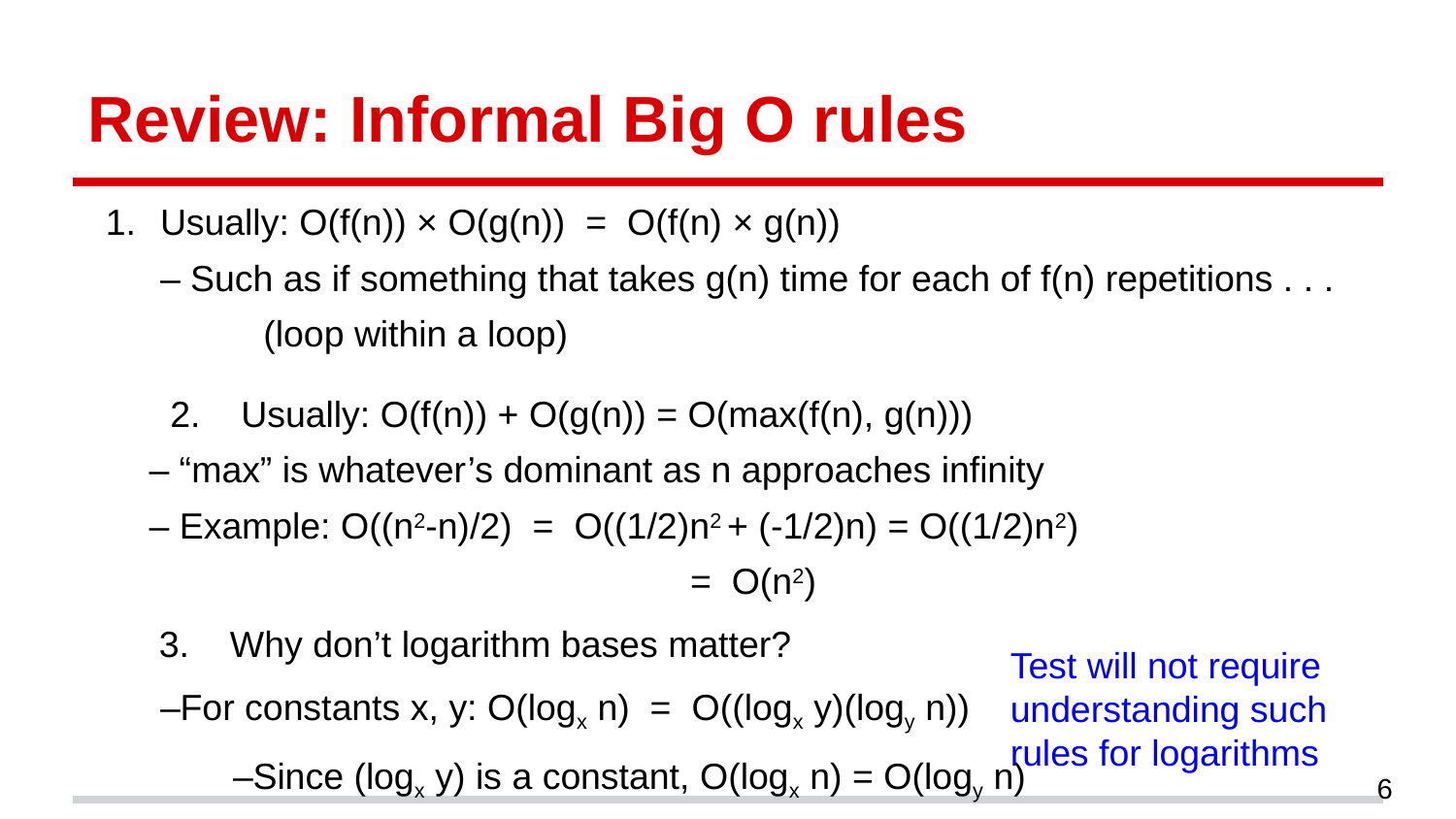

# Review: Informal Big O rules
Usually: O(f(n)) × O(g(n))  =  O(f(n) × g(n))
– Such as if something that takes g(n) time for each of f(n) repetitions . . .
  	   (loop within a loop)
 2.    Usually: O(f(n)) + O(g(n)) = O(max(f(n), g(n)))
– “max” is whatever’s dominant as n approaches infinity
– Example: O((n2-n)/2)  =  O((1/2)n2 + (-1/2)n) = O((1/2)n2)
                                     	  =  O(n2)
 3.    Why don’t logarithm bases matter?
–For constants x, y: O(logx n)  =  O((logx y)(logy n))
–Since (logx y) is a constant, O(logx n) = O(logy n)

Test will not require understanding such rules for logarithms
6